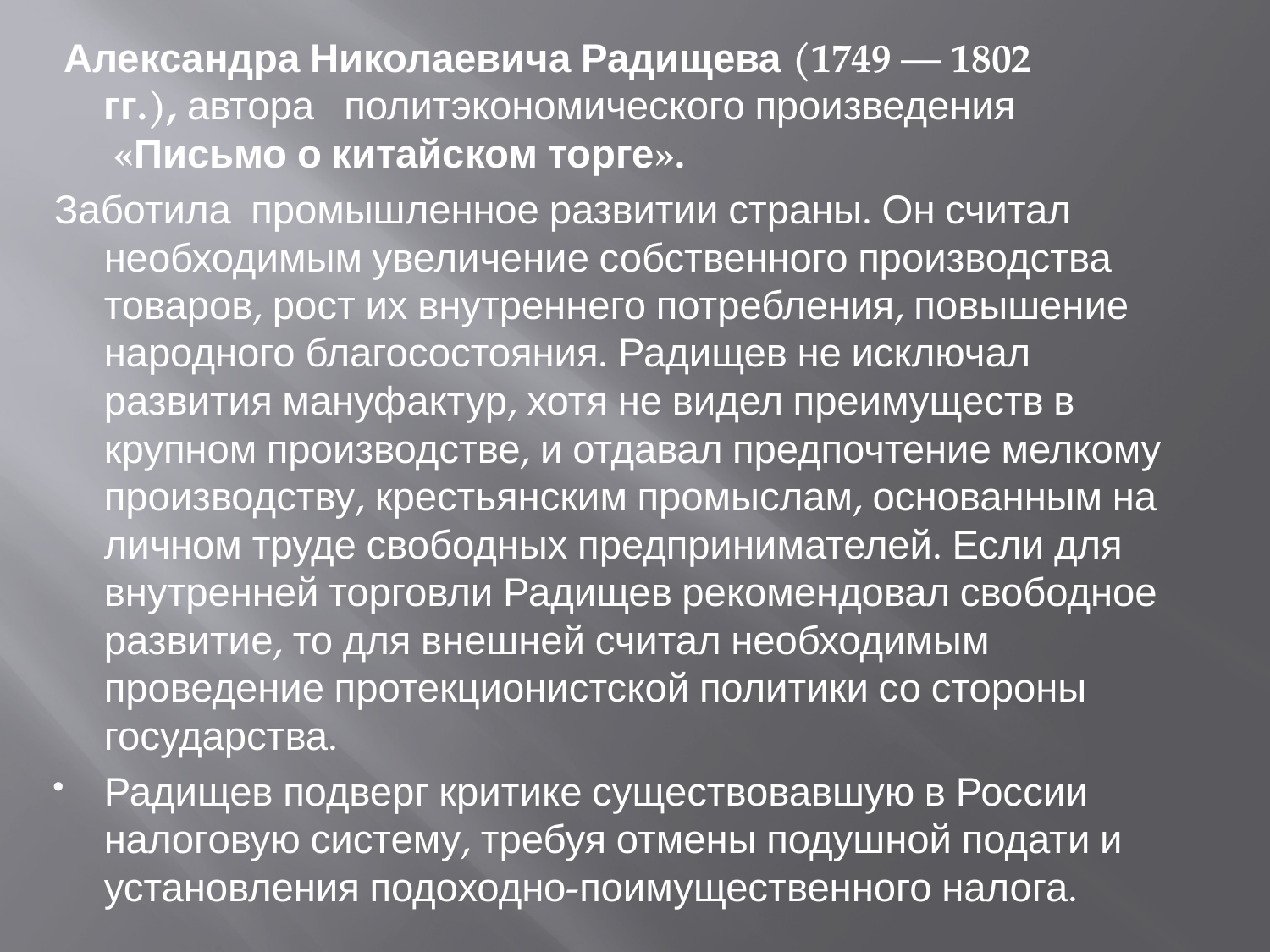

Александра Николаевича Радищева (1749 — 1802 гг.), автора   политэкономического произведения  «Письмо о китайском торге».
Заботила  промышленное развитии страны. Он считал необходимым увеличение собственного производства товаров, рост их внутреннего потребления, повышение народного благосостояния. Радищев не исключал развития мануфактур, хотя не видел преимуществ в крупном производстве, и отдавал предпочтение мелкому производству, крестьянским промыслам, основанным на личном труде свободных предпринимателей. Если для внутренней торговли Радищев рекомендовал свободное развитие, то для внешней считал необходимым проведение протекционистской политики со стороны государства.
Радищев подверг критике существовавшую в России налоговую систему, требуя отмены подушной подати и установления подоходно-поимущественного налога.